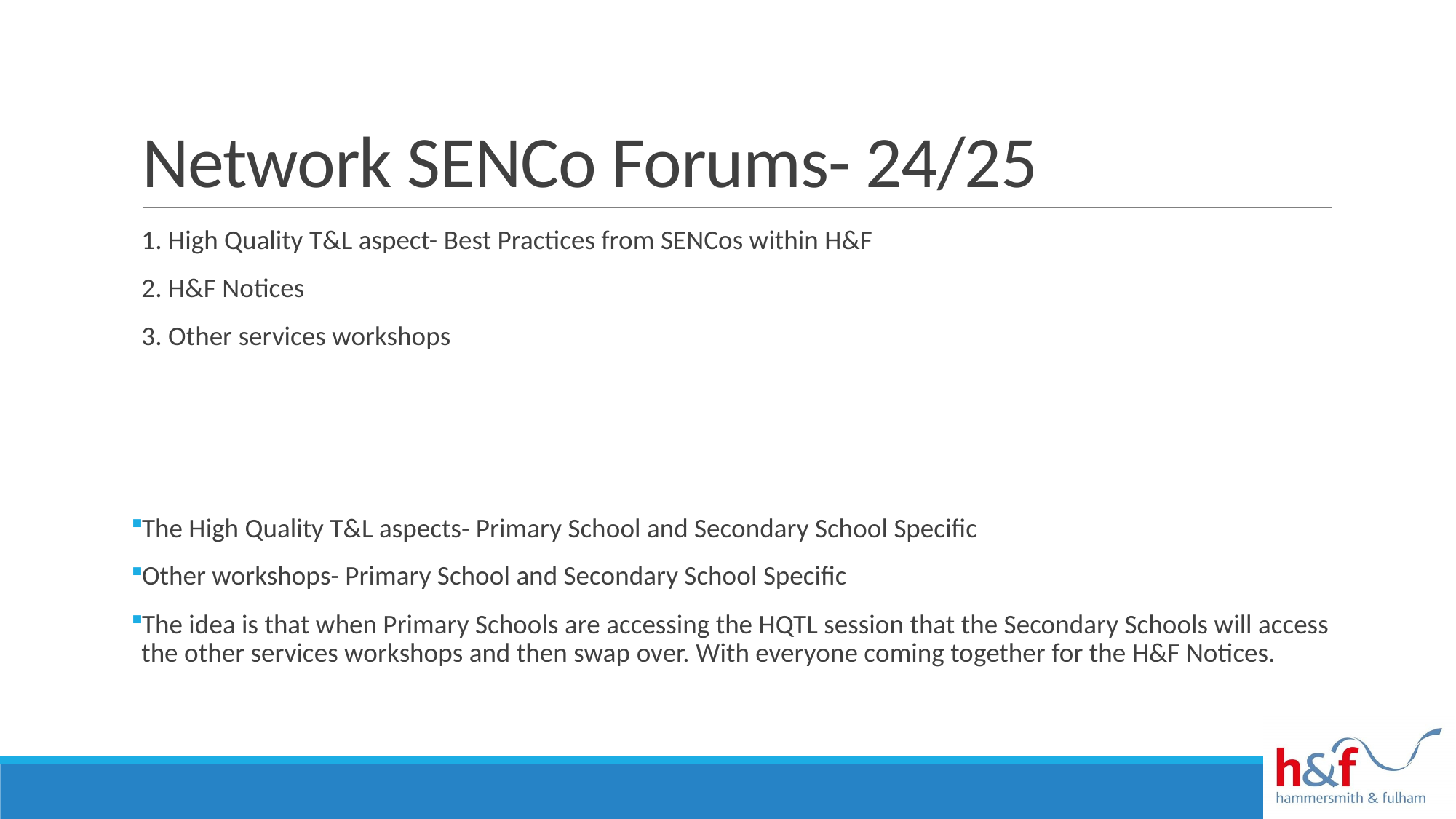

# Network SENCo Forums- 24/25
1. High Quality T&L aspect- Best Practices from SENCos within H&F
2. H&F Notices
3. Other services workshops

The High Quality T&L aspects- Primary School and Secondary School Specific
Other workshops- Primary School and Secondary School Specific
The idea is that when Primary Schools are accessing the HQTL session that the Secondary Schools will access the other services workshops and then swap over. With everyone coming together for the H&F Notices.